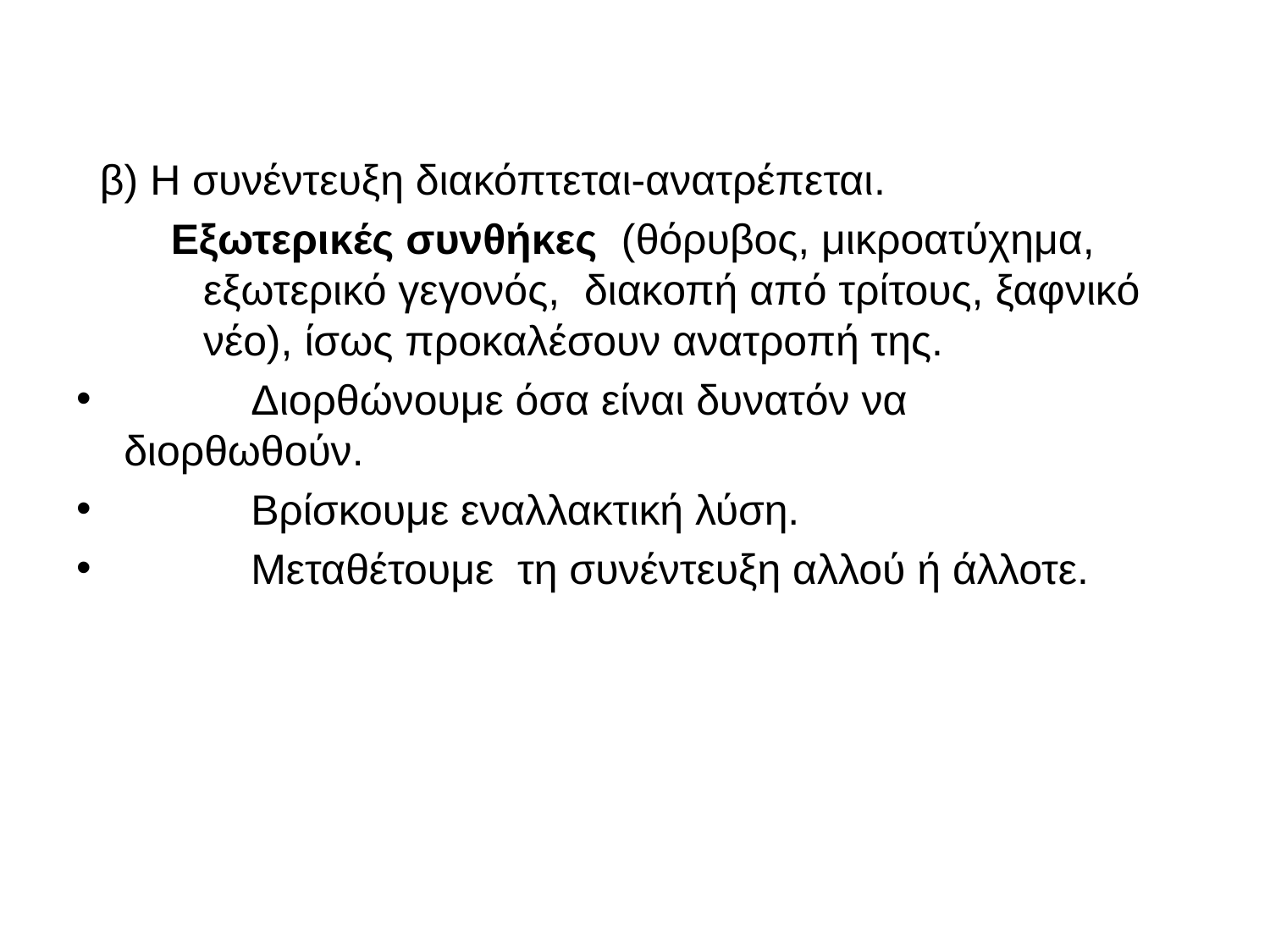

#
  β) Η συνέντευξη διακόπτεται-ανατρέπεται.
        Εξωτερικές συνθήκες  (θόρυβος, μικροατύχημα, 	εξωτερικό γεγονός, 	διακοπή από τρίτους, ξαφνικό  	νέο), ίσως προκαλέσουν ανατροπή της.
	Διορθώνουμε όσα είναι δυνατόν να 	διορθωθούν.
	Βρίσκουμε εναλλακτική λύση.
	Μεταθέτουμε  τη συνέντευξη αλλού ή άλλοτε.